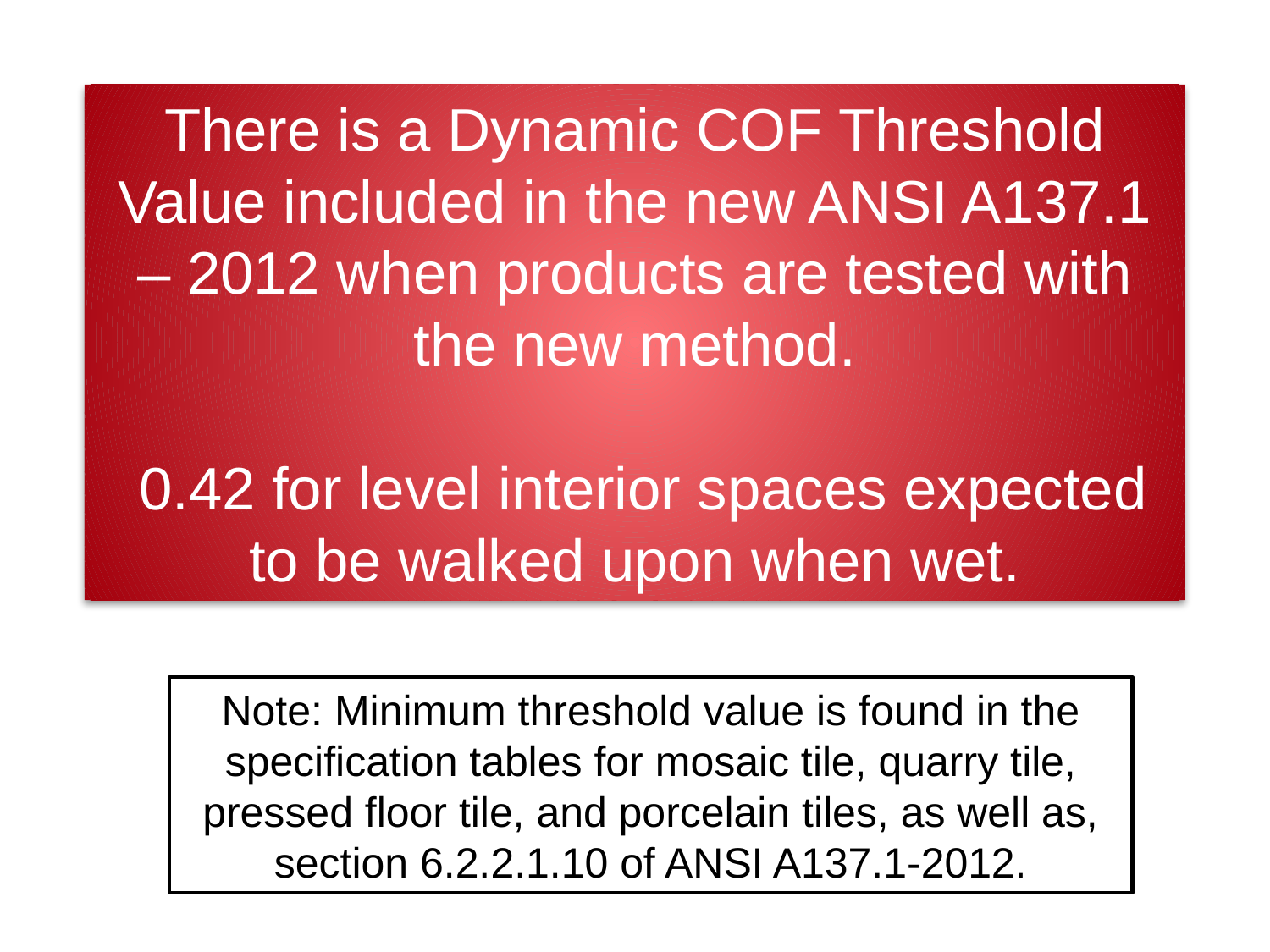

There is a Dynamic COF Threshold Value included in the new ANSI A137.1 – 2012 when products are tested with the new method.

 0.42 for level interior spaces expected to be walked upon when wet.
Note: Minimum threshold value is found in the specification tables for mosaic tile, quarry tile, pressed floor tile, and porcelain tiles, as well as, section 6.2.2.1.10 of ANSI A137.1-2012.